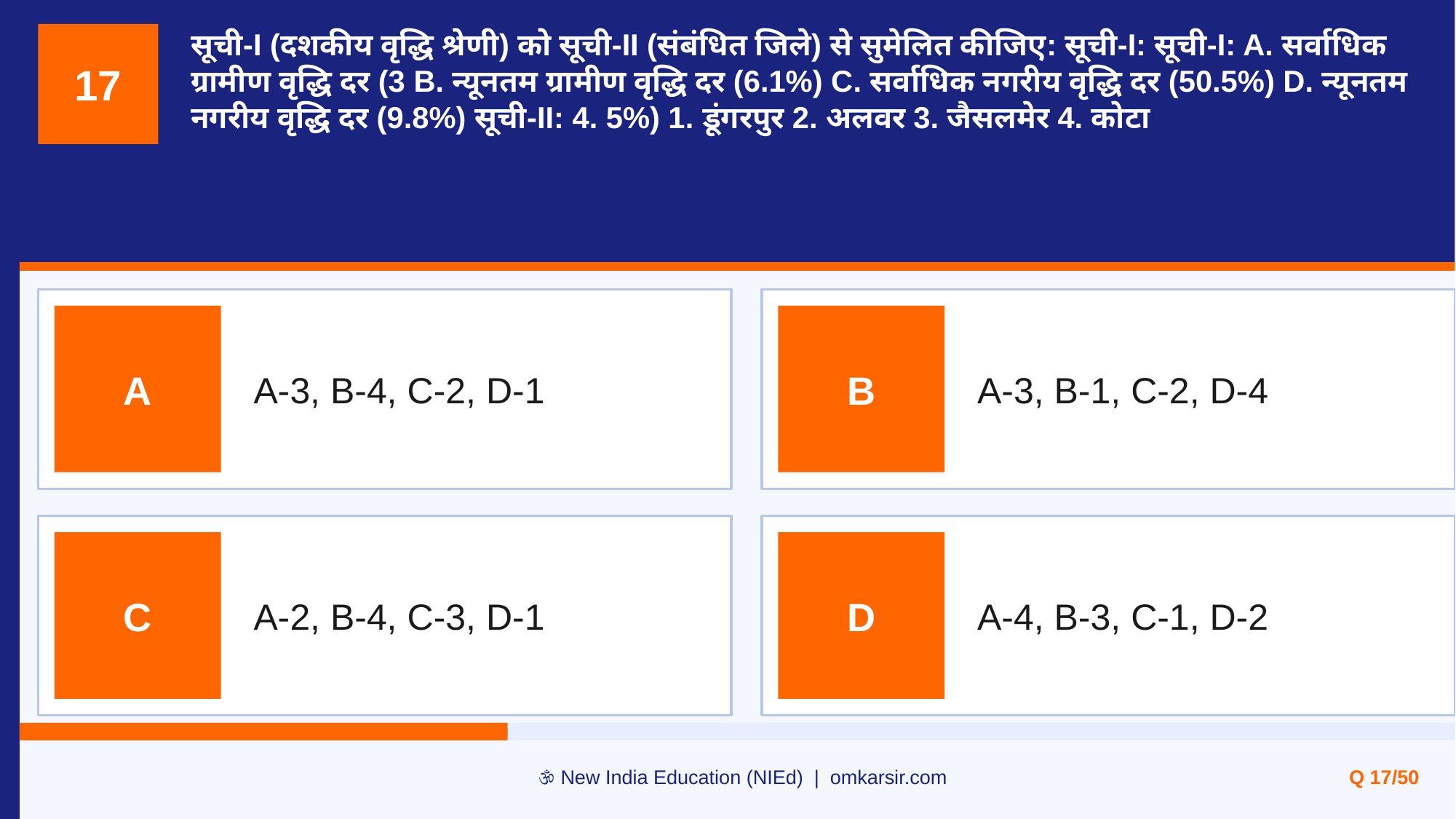

सूची-I (दशकीय वृद्धि श्रेणी) को सूची-II (संबंधित जिले) से सुमेलित कीजिए: सूची-I: सूची-I: A. सर्वाधिक ग्रामीण वृद्धि दर (3 B. न्यूनतम ग्रामीण वृद्धि दर (6.1%) C. सर्वाधिक नगरीय वृद्धि दर (50.5%) D. न्यूनतम नगरीय वृद्धि दर (9.8%) सूची-II: 4. 5%) 1. डूंगरपुर 2. अलवर 3. जैसलमेर 4. कोटा
17

A-3, B-4, C-2, D-1
A-3, B-1, C-2, D-4
A
B

A-2, B-4, C-3, D-1
A-4, B-3, C-1, D-2
C
D

🕉️ New India Education (NIEd)  |  omkarsir.com
Q 17/50